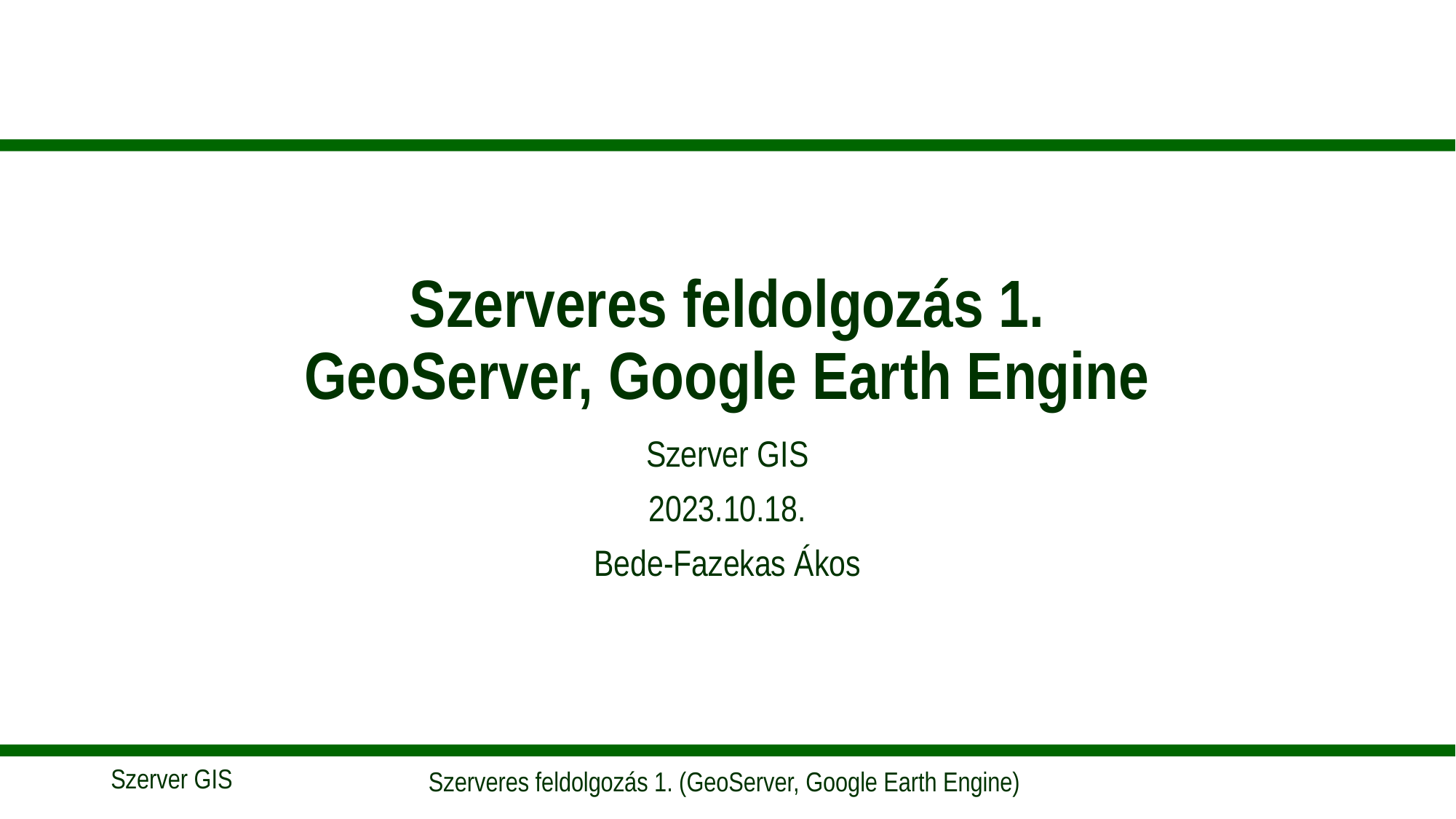

# Szerveres feldolgozás 1. GeoServer, Google Earth Engine
Szerver GIS
2023.10.18.
Bede-Fazekas Ákos